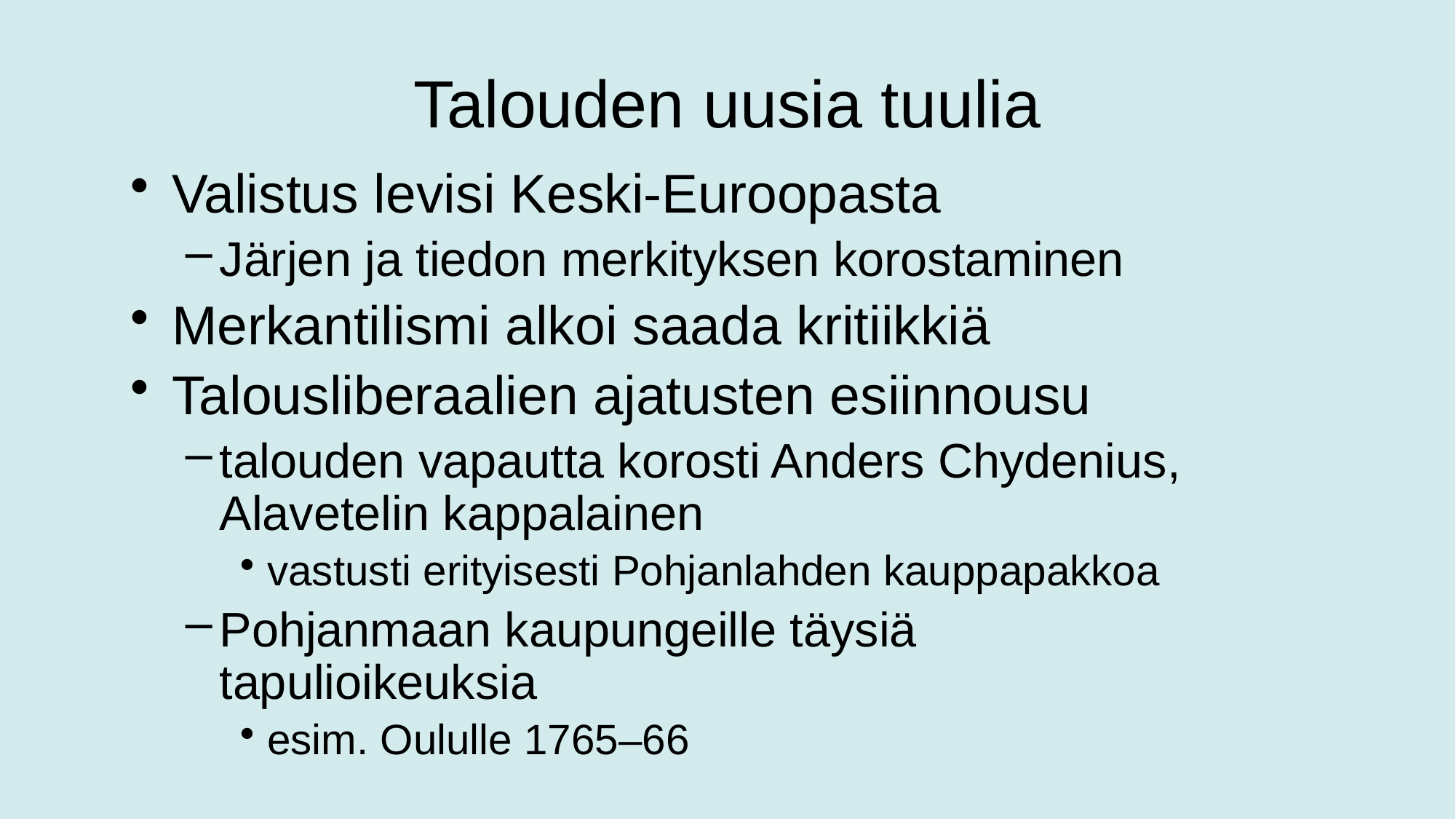

# Talouden uusia tuulia
Valistus levisi Keski-Euroopasta
Järjen ja tiedon merkityksen korostaminen
Merkantilismi alkoi saada kritiikkiä
Talousliberaalien ajatusten esiinnousu
talouden vapautta korosti Anders Chydenius, Alavetelin kappalainen
vastusti erityisesti Pohjanlahden kauppapakkoa
Pohjanmaan kaupungeille täysiä tapulioikeuksia
esim. Oululle 1765–66